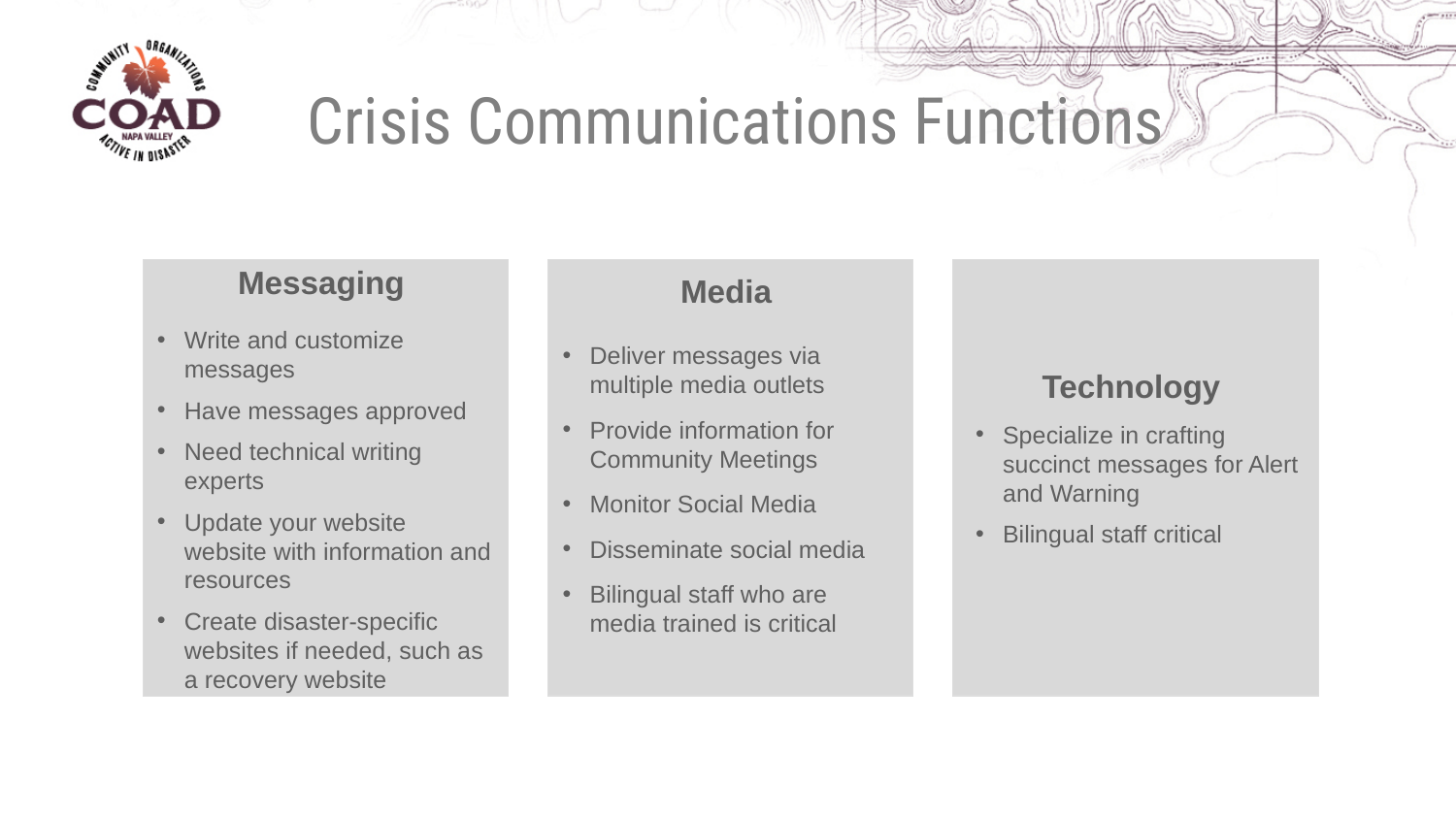

# Crisis Communications Functions

Media

Deliver messages via multiple media outlets
Provide information for Community Meetings
Monitor Social Media
Disseminate social media
Bilingual staff who are media trained is critical

Technology

Specialize in crafting succinct messages for Alert and Warning
Bilingual staff critical

Messaging

Write and customize messages
Have messages approved
Need technical writing experts
Update your website website with information and resources
Create disaster-specific websites if needed, such as a recovery website